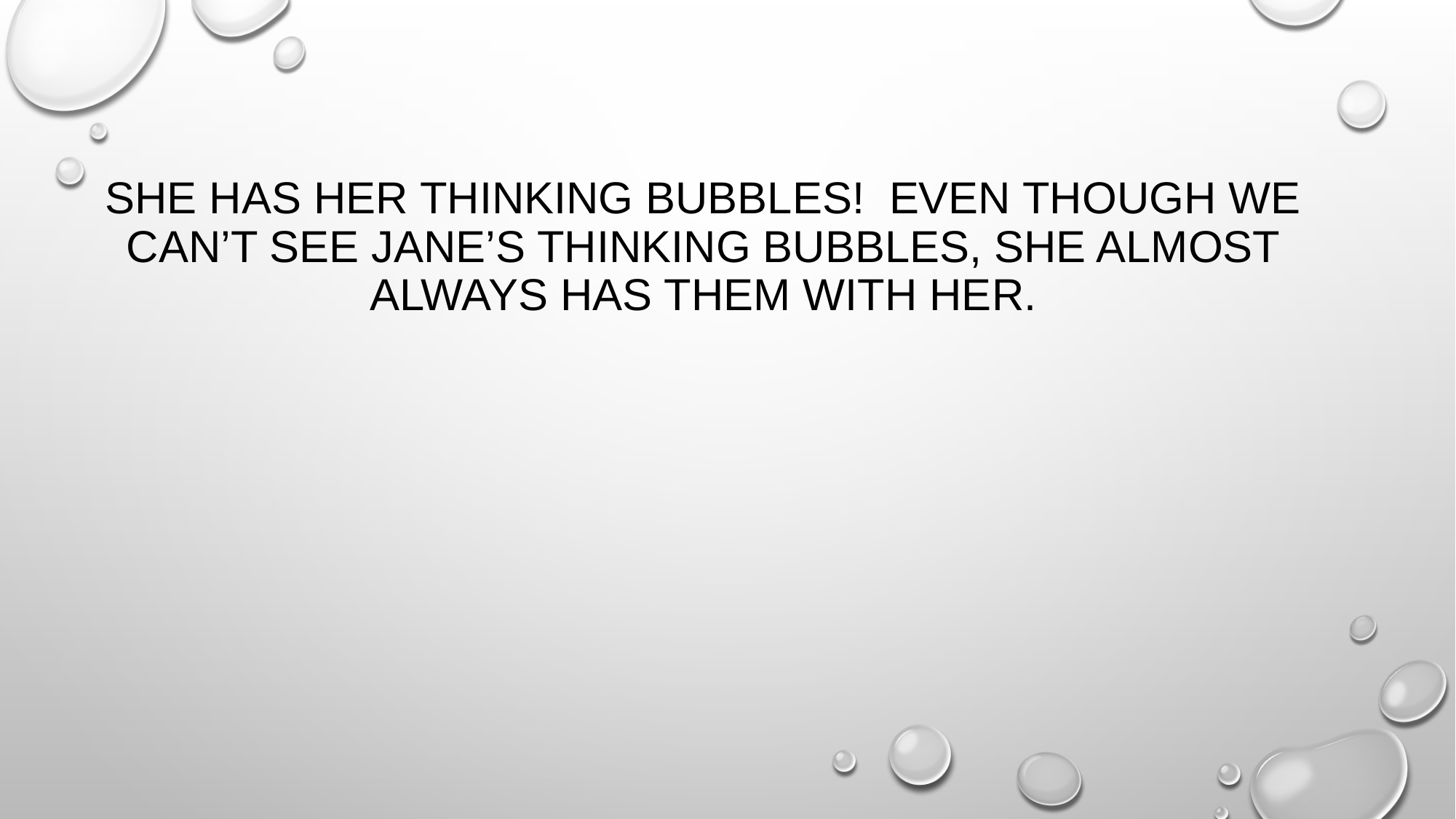

# She has her thinking bubbles!  Even though we can’t see Jane’s thinking bubbles, she almost Always has them with her.